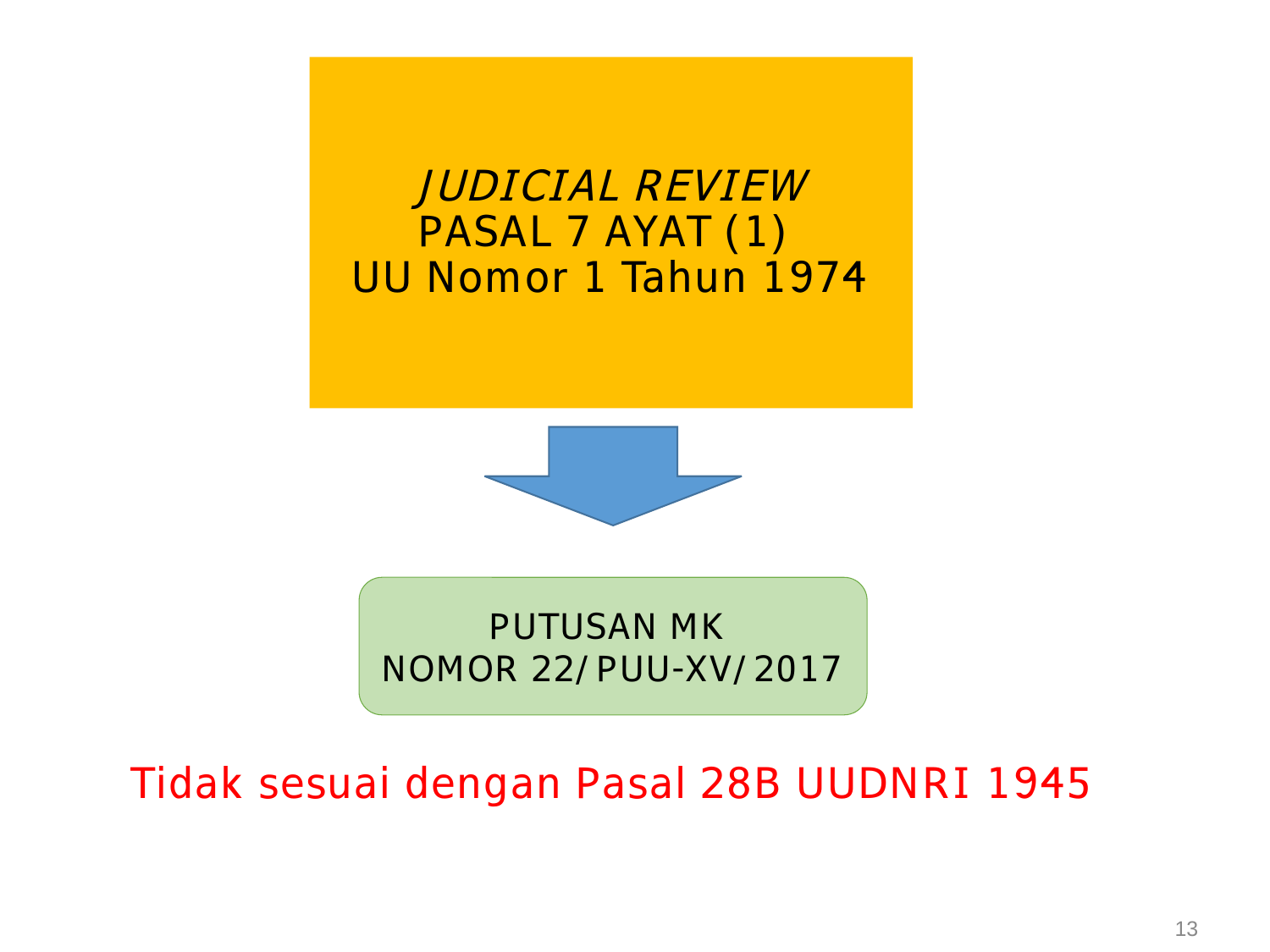

# JUDICIAL REVIEW PASAL 7 AYAT (1) UU Nomor 1 Tahun 1974

PUTUSAN MK
NOMOR 22/PUU-XV/2017
Tidak sesuai dengan Pasal 28B UUDNRI 1945
13